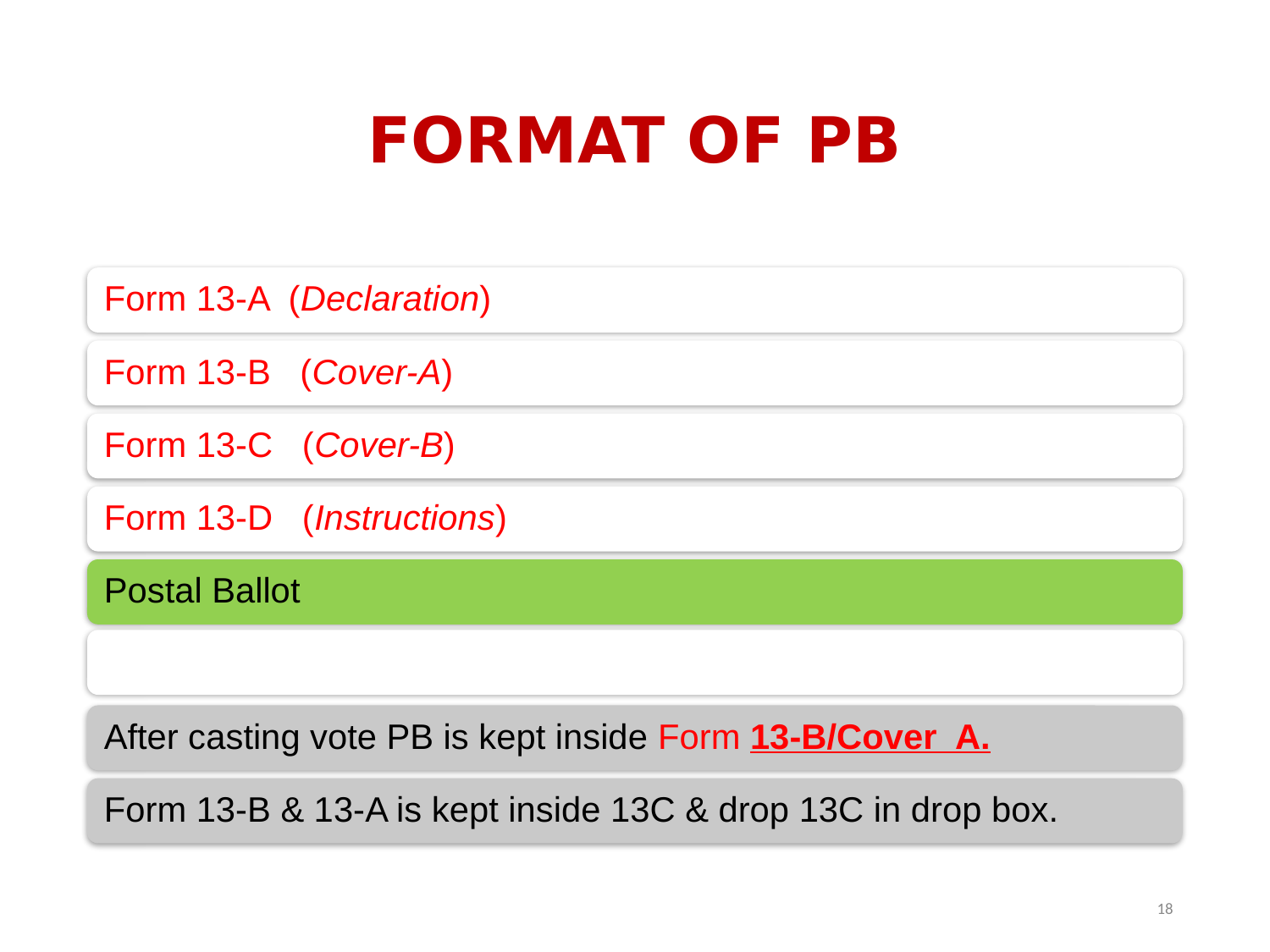

# FORMAT OF PB
Form 13-A  (Declaration)
Form 13-B   (Cover-A)
Form 13-C   (Cover-B)
Form 13-D   (Instructions)
Postal Ballot

After casting vote PB is kept inside Form 13-B/Cover  A.
Form 13-B & 13-A is kept inside 13C & drop 13C in drop box.
18